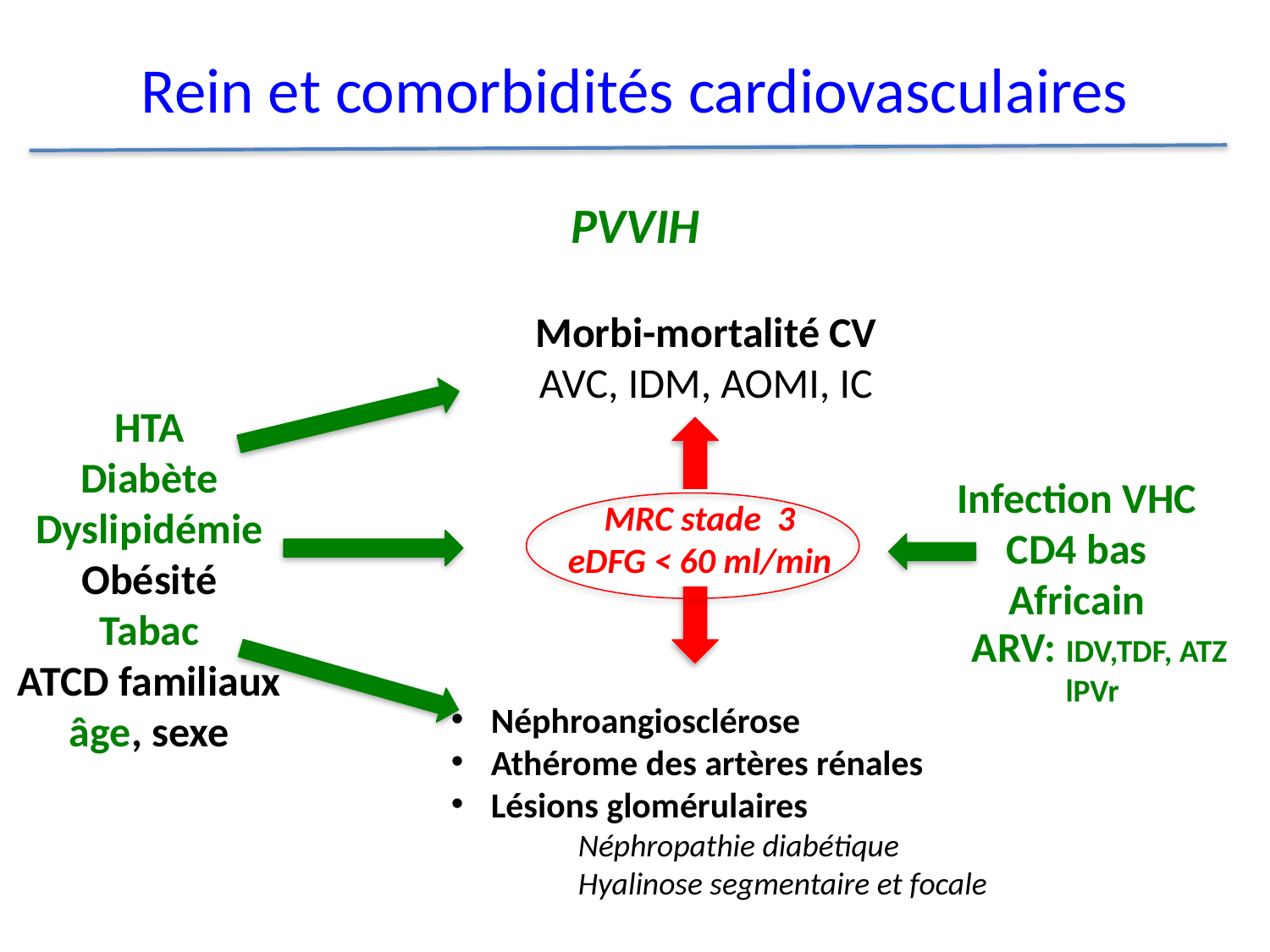

# Rein et comorbidités cardiovasculaires
PVVIH
Morbi-mortalité CV
AVC, IDM, AOMI, IC
HTA
Diabète
Dyslipidémie
Obésité
Tabac
ATCD familiaux
âge, sexe

Infection VHC
CD4 bas
Africain
MRC stade  3
eDFG < 60 ml/min

ARV: IDV,TDF, ATZ
             lPVr

Néphroangiosclérose
Athérome des artères rénales
Lésions glomérulaires
	Néphropathie diabétique
	Hyalinose segmentaire et focale